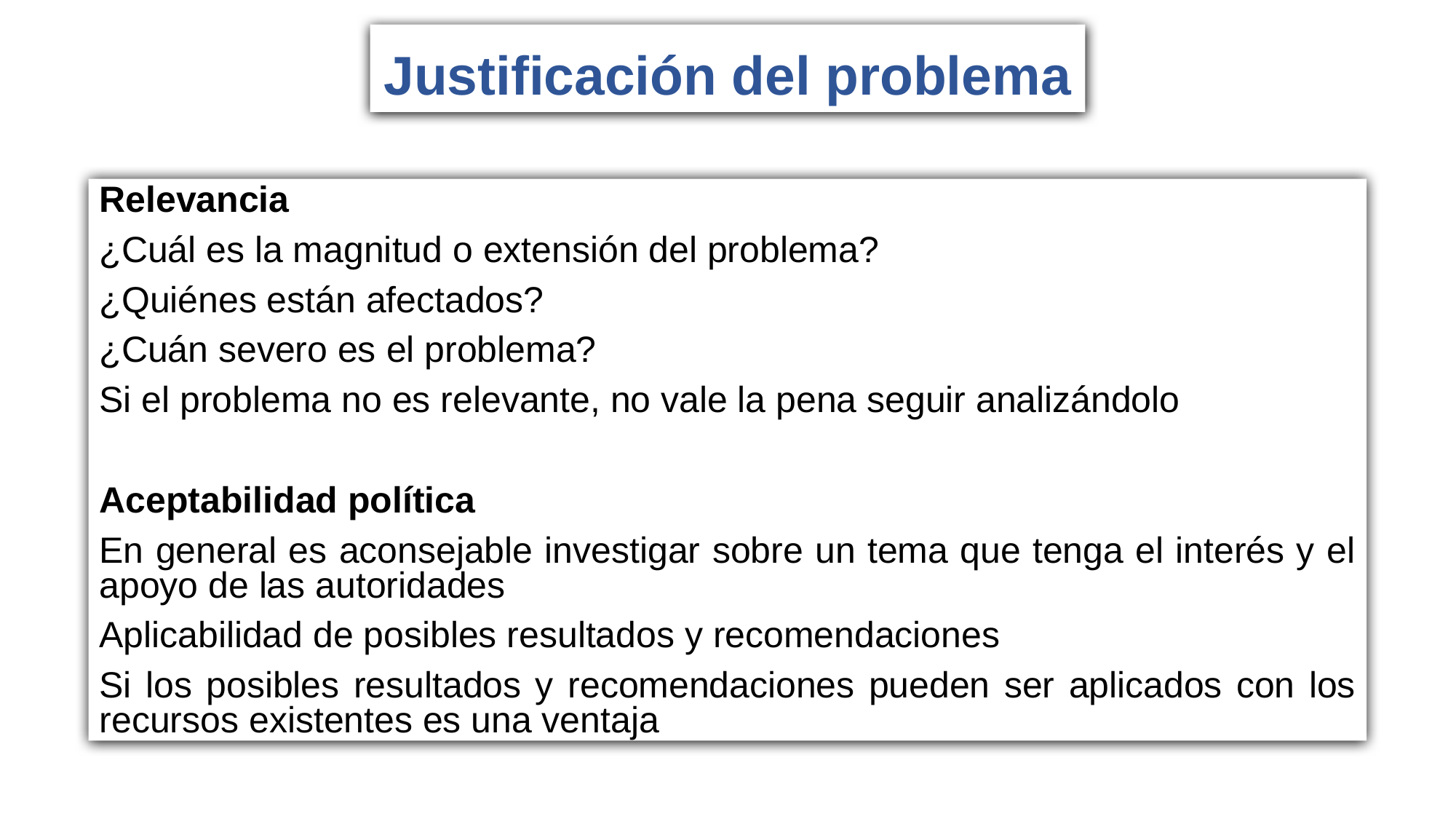

# Justificación del problema
Relevancia
¿Cuál es la magnitud o extensión del problema?
¿Quiénes están afectados?
¿Cuán severo es el problema?
Si el problema no es relevante, no vale la pena seguir analizándolo

Aceptabilidad política
En general es aconsejable investigar sobre un tema que tenga el interés y el apoyo de las autoridades
Aplicabilidad de posibles resultados y recomendaciones
Si los posibles resultados y recomendaciones pueden ser aplicados con los recursos existentes es una ventaja